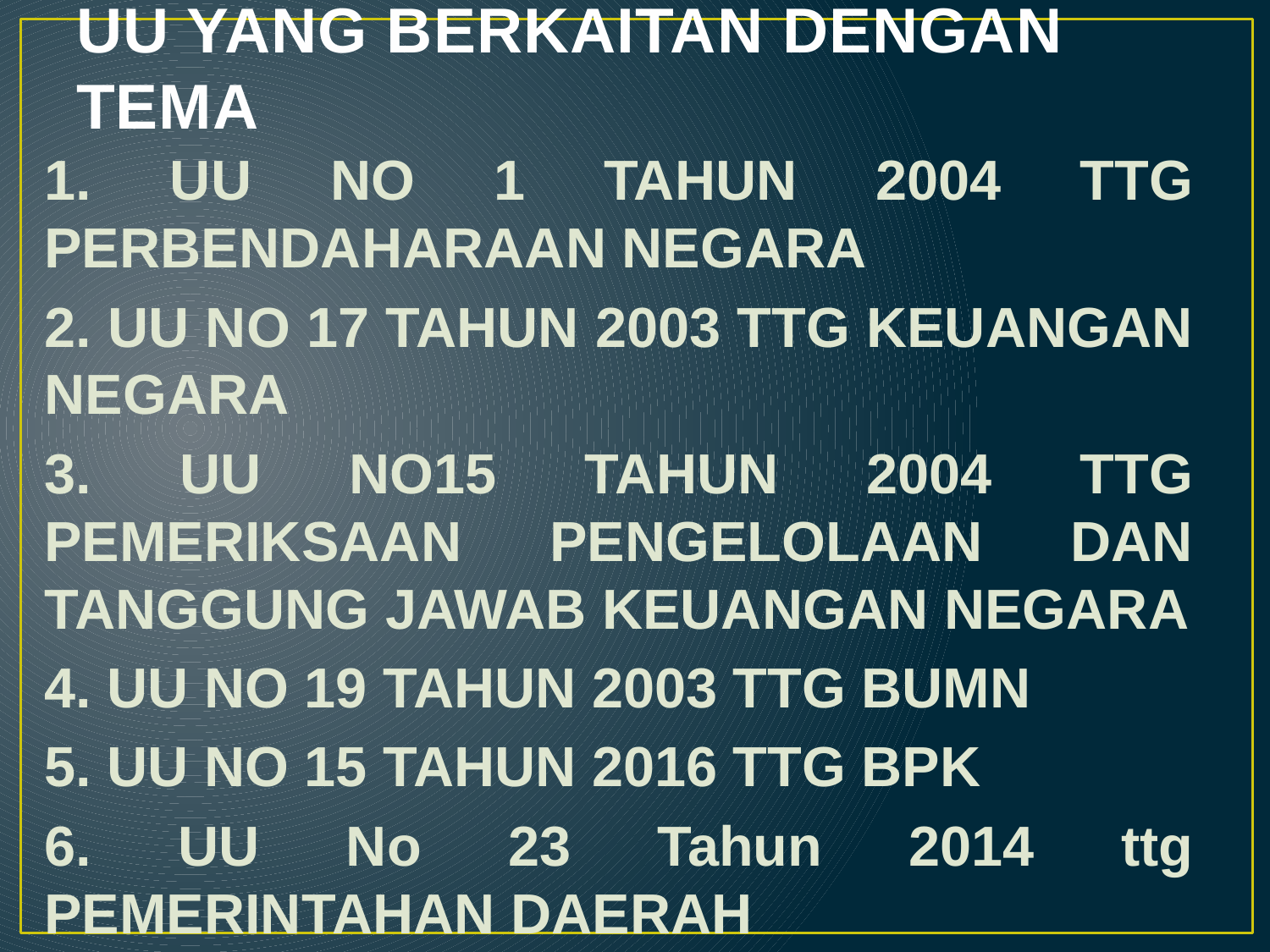

# UU YANG BERKAITAN DENGAN TEMA
1. UU NO 1 TAHUN 2004 TTG PERBENDAHARAAN NEGARA
2. UU NO 17 TAHUN 2003 TTG KEUANGAN NEGARA
3. UU NO15 TAHUN 2004 TTG PEMERIKSAAN PENGELOLAAN DAN TANGGUNG JAWAB KEUANGAN NEGARA
4. UU NO 19 TAHUN 2003 TTG BUMN
5. UU NO 15 TAHUN 2016 TTG BPK
6. UU No 23 Tahun 2014 ttg PEMERINTAHAN DAERAH